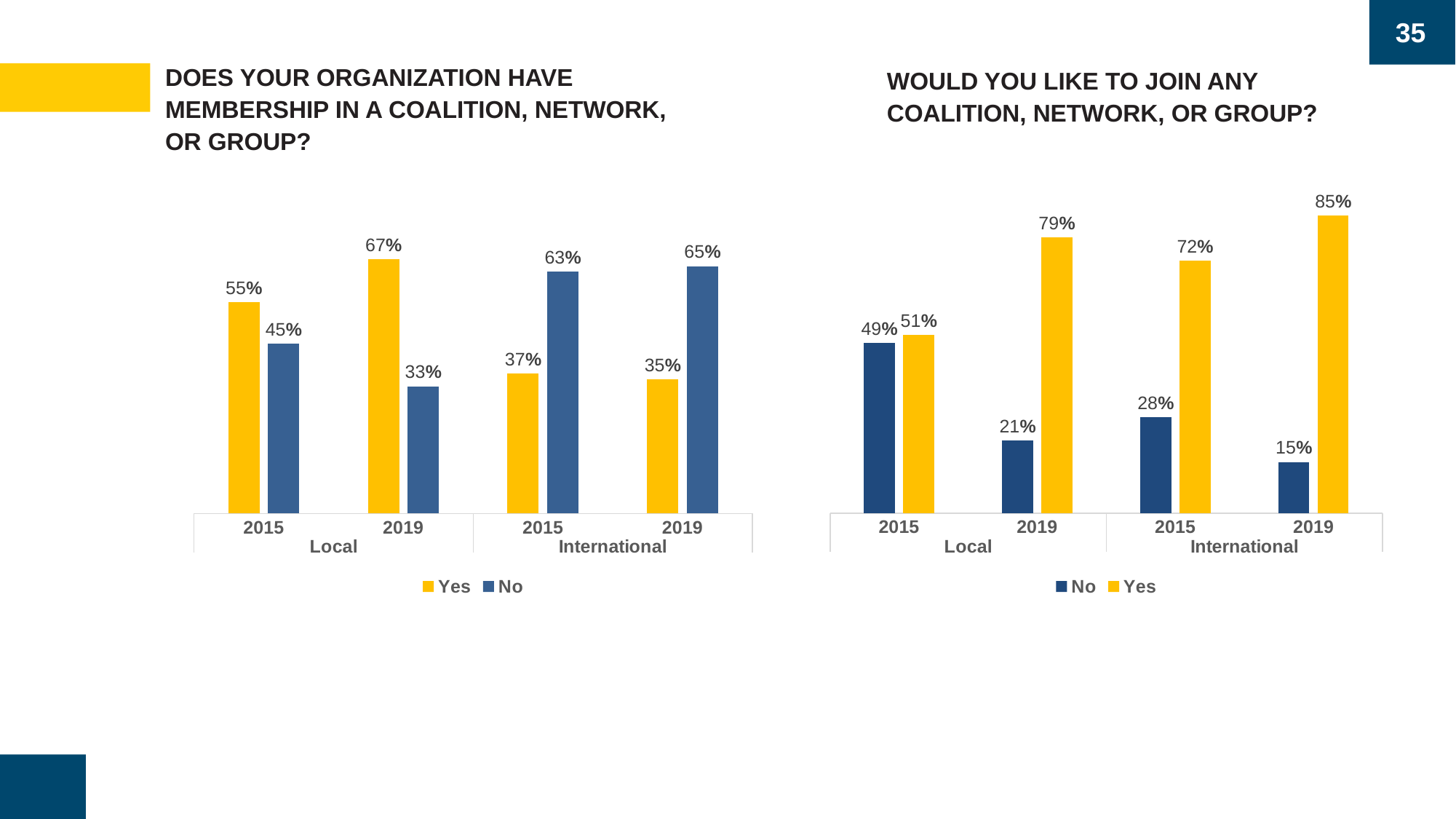

35
DOES YOUR ORGANIZATION HAVE MEMBERSHIP IN A COALITION, NETWORK, OR GROUP?
WOULD YOU LIKE TO JOIN ANY COALITION, NETWORK, OR GROUP?

### Chart

| Category | No | Yes |
|---|---|---|
| 2015 | 48.888888888888886 | 51.11111111111111 |
| 2019 | 20.930232558139526 | 79.06976744186046 |
| 2015 | 27.586206896551715 | 72.41379310344827 |
| 2019 | 14.70588235294118 | 85.29411764705883 |

### Chart

| Category | Yes | No |
|---|---|---|
| 2015 | 55.445544554455445 | 44.55445544554454 |
| 2019 | 66.66666666666666 | 33.33333333333333 |
| 2015 | 36.63366336633662 | 63.36633663366335 |
| 2019 | 35.18518518518518 | 64.81481481481481 |